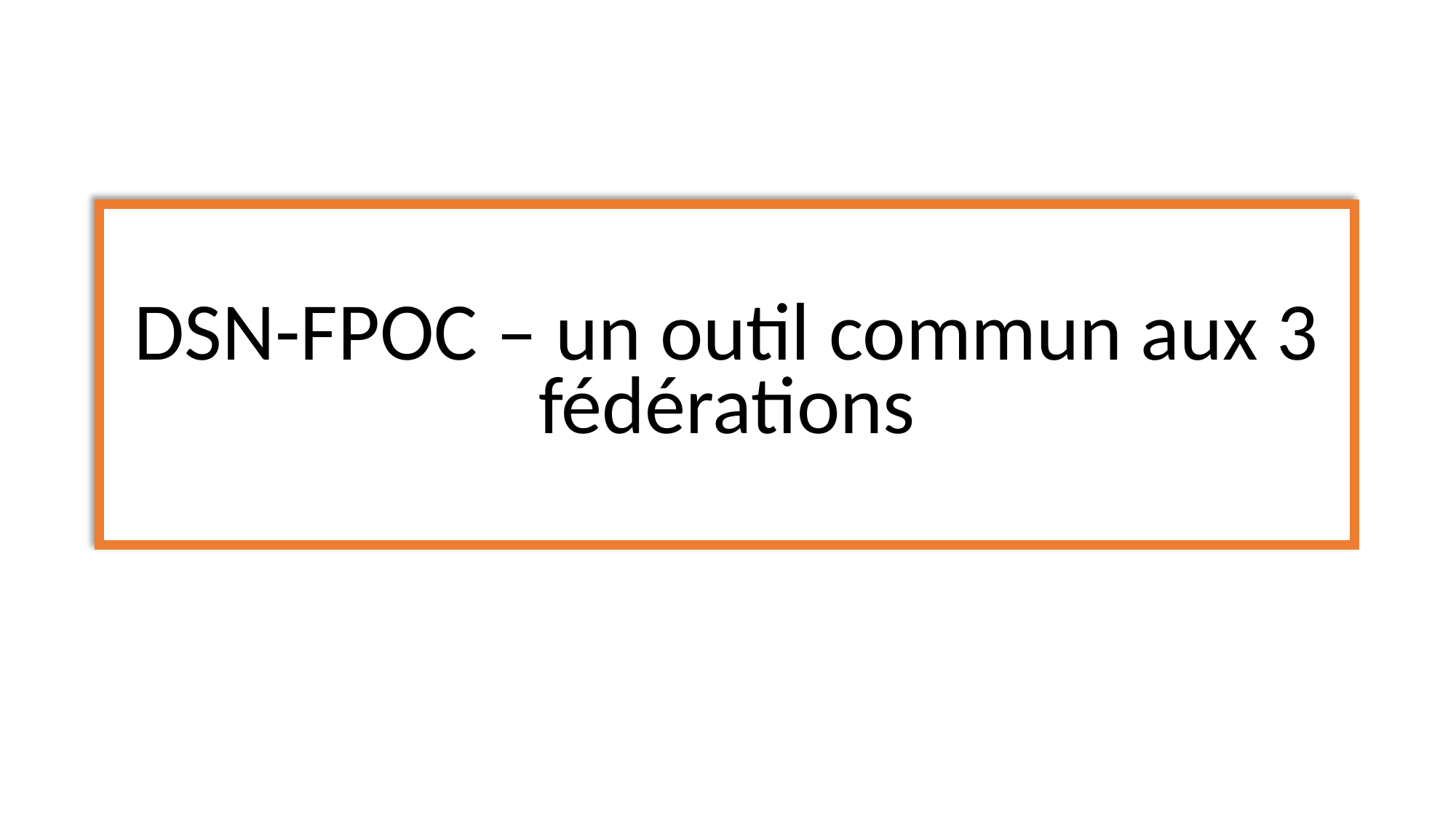

# DSN-FPOC – un outil commun aux 3 fédérations